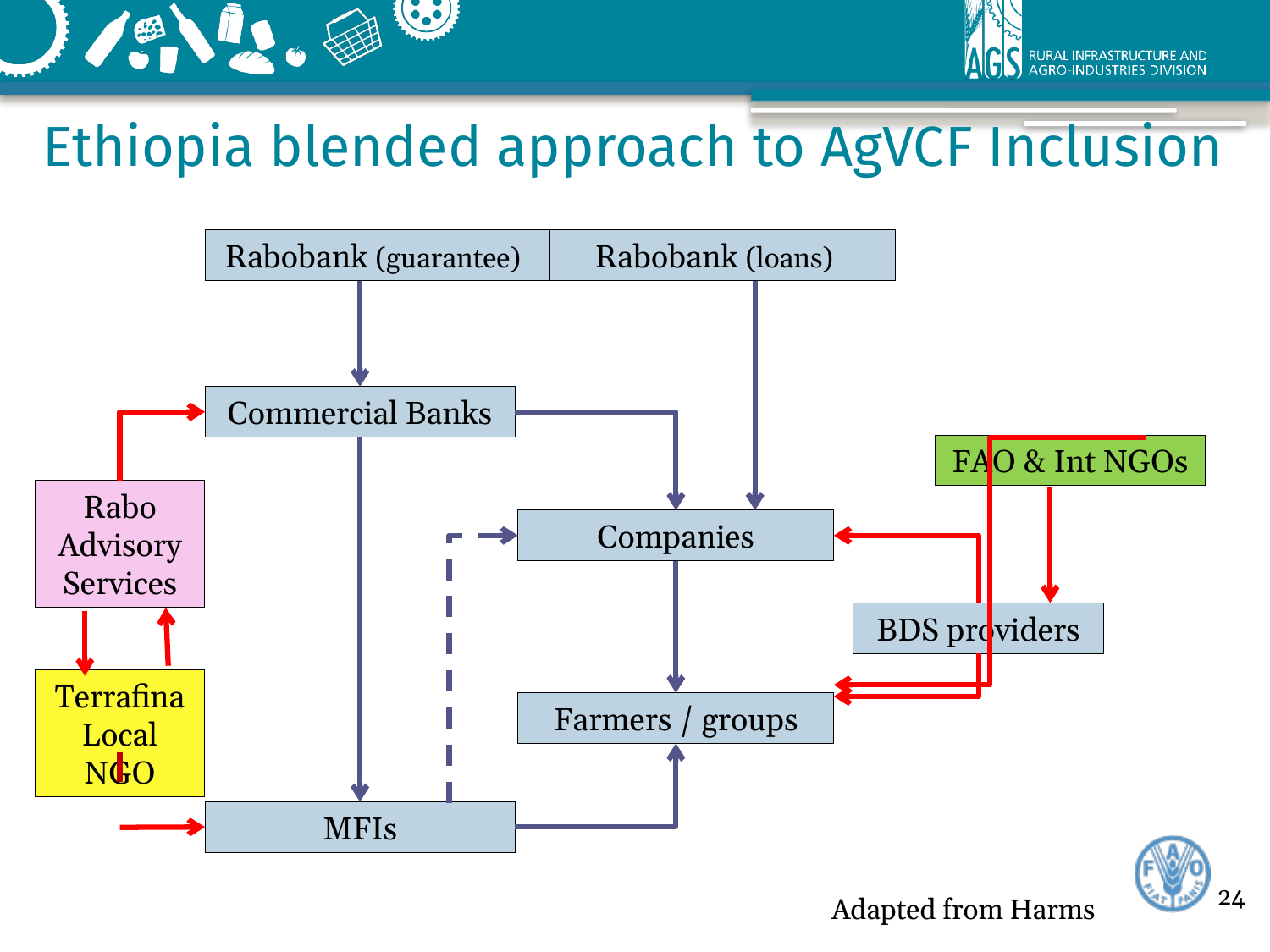

# Ethiopia blended approach to AgVCF Inclusion
 Rabobank (guarantee)           Rabobank (loans)
Commercial Banks
FAO & Int NGOs
Rabo Advisory
Services
Companies
BDS providers
Terrafina Local NGO
Farmers / groups
MFIs
24
Adapted from Harms